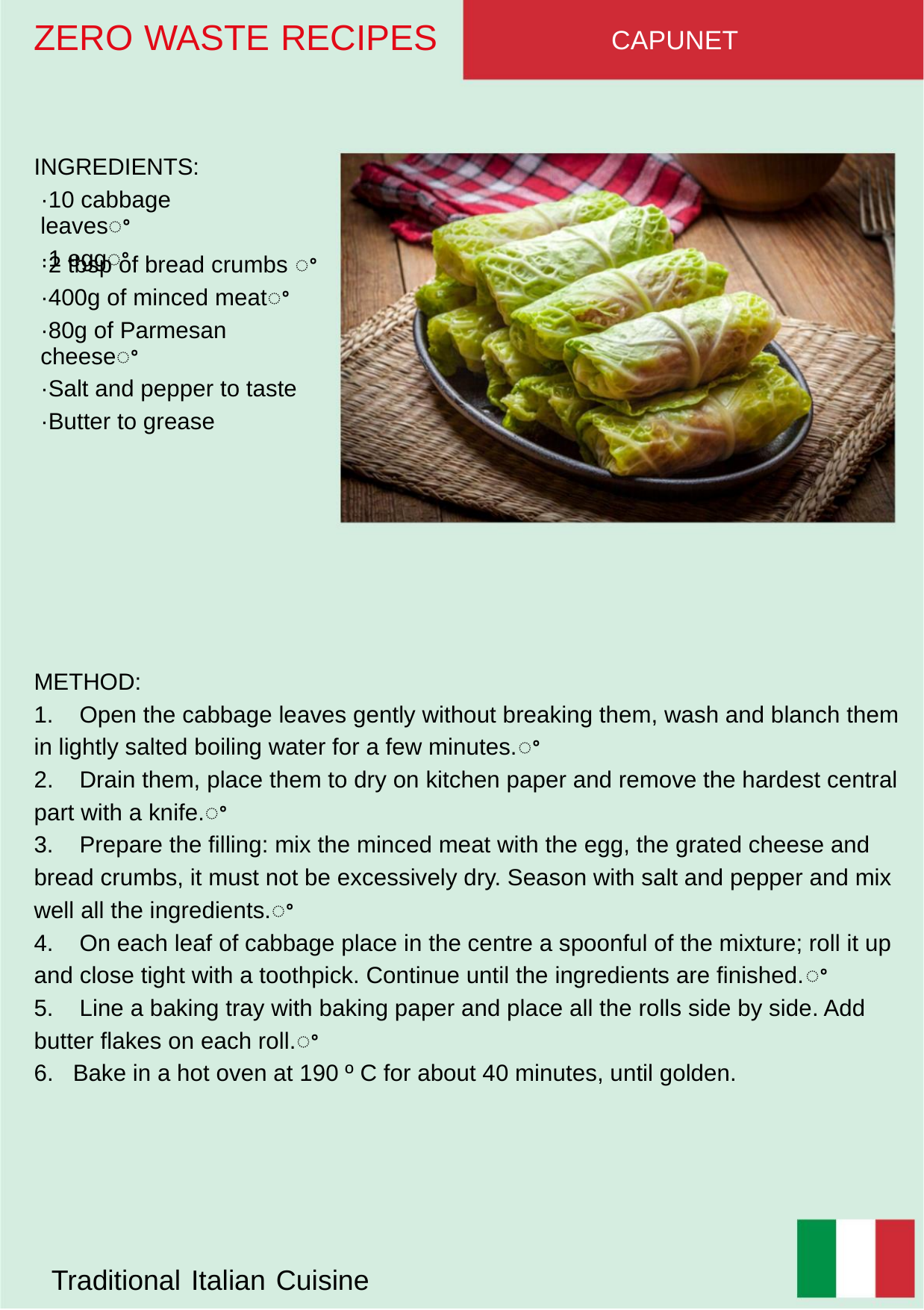

ZERO WASTE RECIPES
CAPUNET
INGREDIENTS:
·10 cabbage leavesꢀ
·1 eggꢀ
·2 tbsp of bread crumbs ꢀ
·400g of minced meatꢀ
·80g of Parmesan cheeseꢀ
·Salt and pepper to taste
·Butter to grease
METHOD:
1. Open the cabbage leaves gently without breaking them, wash and blanch them
in lightly salted boiling water for a few minutes.ꢀ
2. Drain them, place them to dry on kitchen paper and remove the hardest central
part with a knife.ꢀ
3. Prepare the filling: mix the minced meat with the egg, the grated cheese and
bread crumbs, it must not be excessively dry. Season with salt and pepper and mix
well all the ingredients.ꢀ
4. On each leaf of cabbage place in the centre a spoonful of the mixture; roll it up
and close tight with a toothpick. Continue until the ingredients are finished.ꢀ
5. Line a baking tray with baking paper and place all the rolls side by side. Add
butter flakes on each roll.ꢀ
6. Bake in a hot oven at 190 º C for about 40 minutes, until golden.
Traditional Italian Cuisine